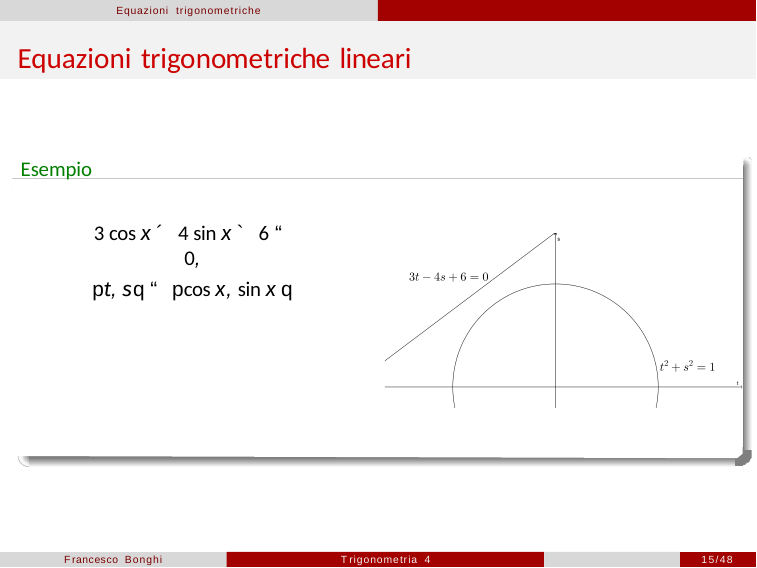

Equazioni  trigonometriche

# Equazioni trigonometriche lineari
Esempio

3 cos x ´ 4 sin x ` 6 “ 0,
pt, sq “ pcos x, sin x q

Francesco  Bonghi
Trigonometria  4
15/48